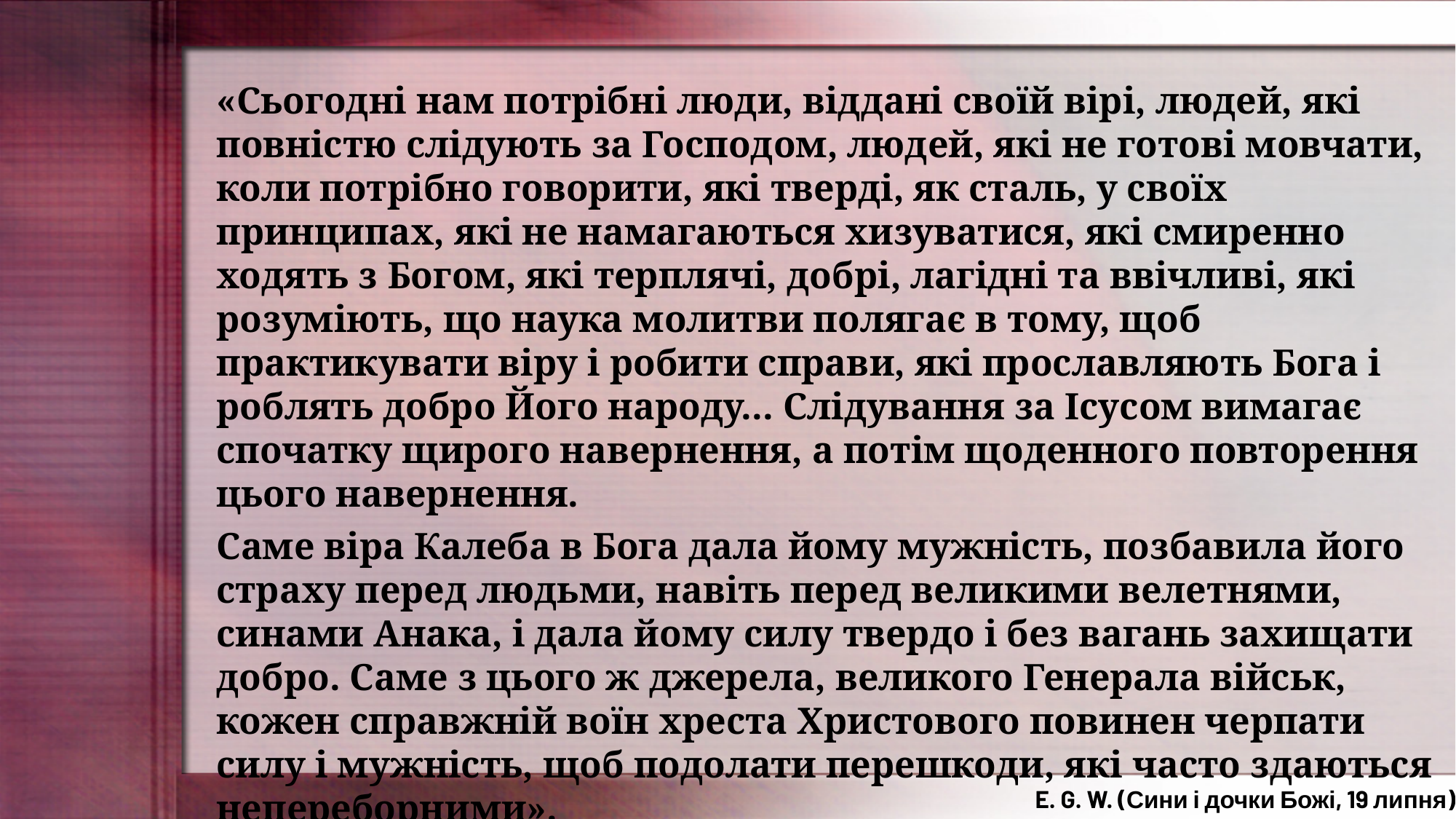

«Сьогодні нам потрібні люди, віддані своїй вірі, людей, які повністю слідують за Господом, людей, які не готові мовчати, коли потрібно говорити, які тверді, як сталь, у своїх принципах, які не намагаються хизуватися, які смиренно ходять з Богом, які терплячі, добрі, лагідні та ввічливі, які розуміють, що наука молитви полягає в тому, щоб практикувати віру і робити справи, які прославляють Бога і роблять добро Його народу... Слідування за Ісусом вимагає спочатку щирого навернення, а потім щоденного повторення цього навернення.
Саме віра Калеба в Бога дала йому мужність, позбавила його страху перед людьми, навіть перед великими велетнями, синами Анака, і дала йому силу твердо і без вагань захищати добро. Саме з цього ж джерела, великого Генерала військ, кожен справжній воїн хреста Христового повинен черпати силу і мужність, щоб подолати перешкоди, які часто здаються непереборними».
E. G. W. (Сини і дочки Божі, 19 липня)